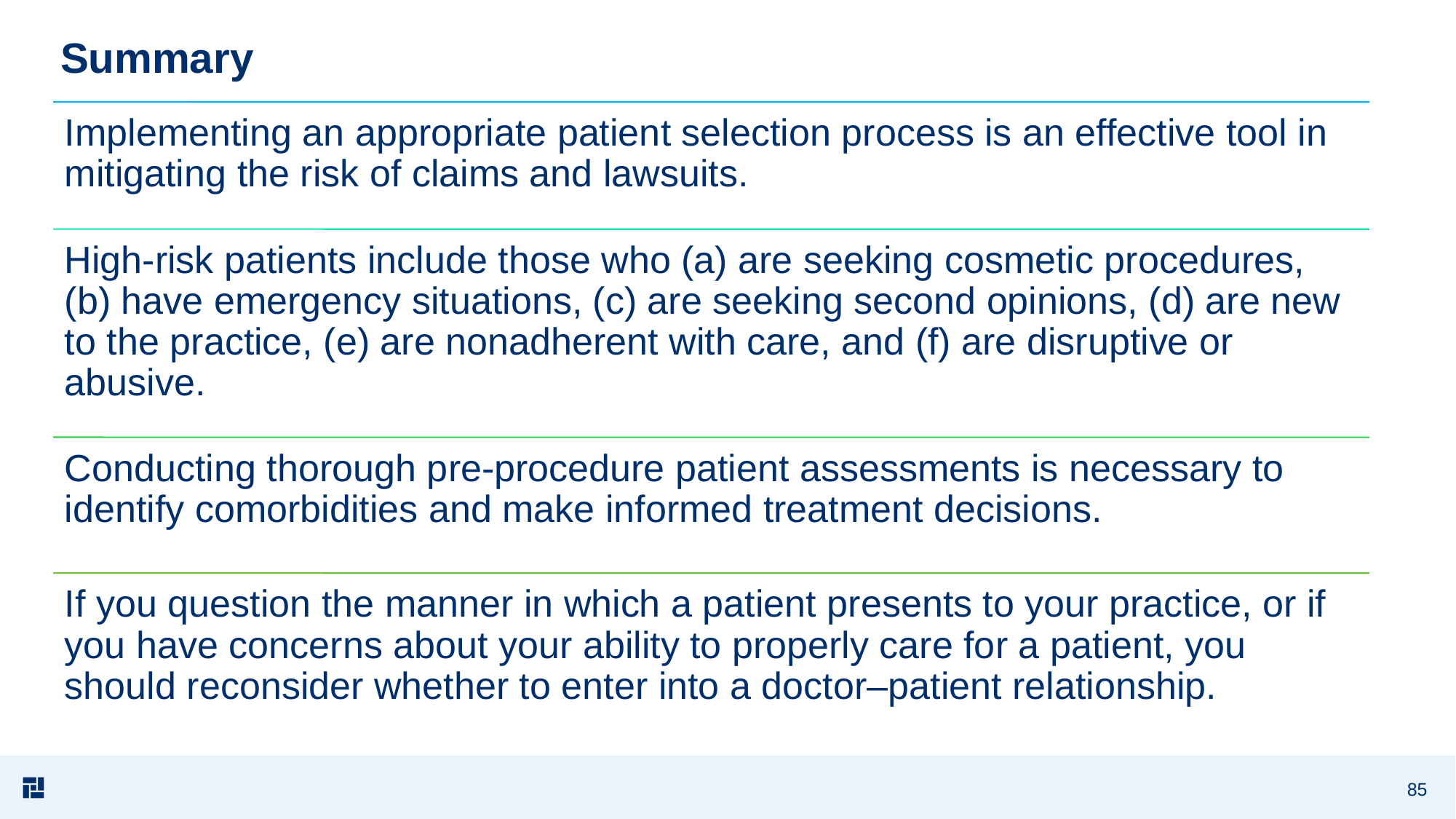

# Summary
Implementing an appropriate patient selection process is an effective tool in mitigating the risk of claims and lawsuits.
High-risk patients include those who (a) are seeking cosmetic procedures,
(b) have emergency situations, (c) are seeking second opinions, (d) are new to the practice, (e) are nonadherent with care, and (f) are disruptive or abusive.
Conducting thorough pre-procedure patient assessments is necessary to identify comorbidities and make informed treatment decisions.
If you question the manner in which a patient presents to your practice, or if you have concerns about your ability to properly care for a patient, you should reconsider whether to enter into a doctor–patient relationship.
85